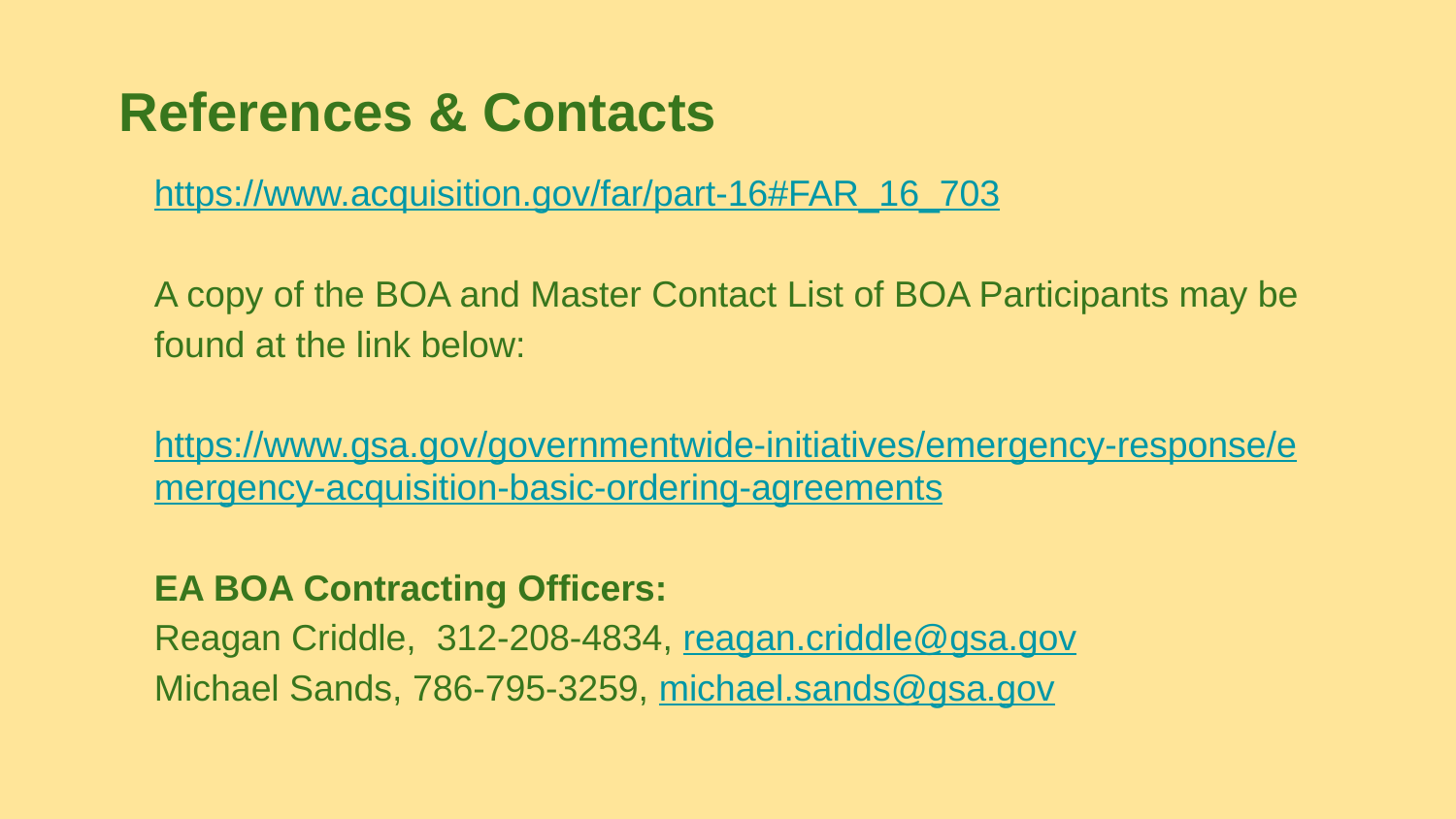

References & Contacts
https://www.acquisition.gov/far/part-16#FAR_16_703

A copy of the BOA and Master Contact List of BOA Participants may be found at the link below:

https://www.gsa.gov/governmentwide-initiatives/emergency-response/emergency-acquisition-basic-ordering-agreements

EA BOA Contracting Officers:
Reagan Criddle,  312-208-4834, reagan.criddle@gsa.gov
Michael Sands, 786-795-3259, michael.sands@gsa.gov